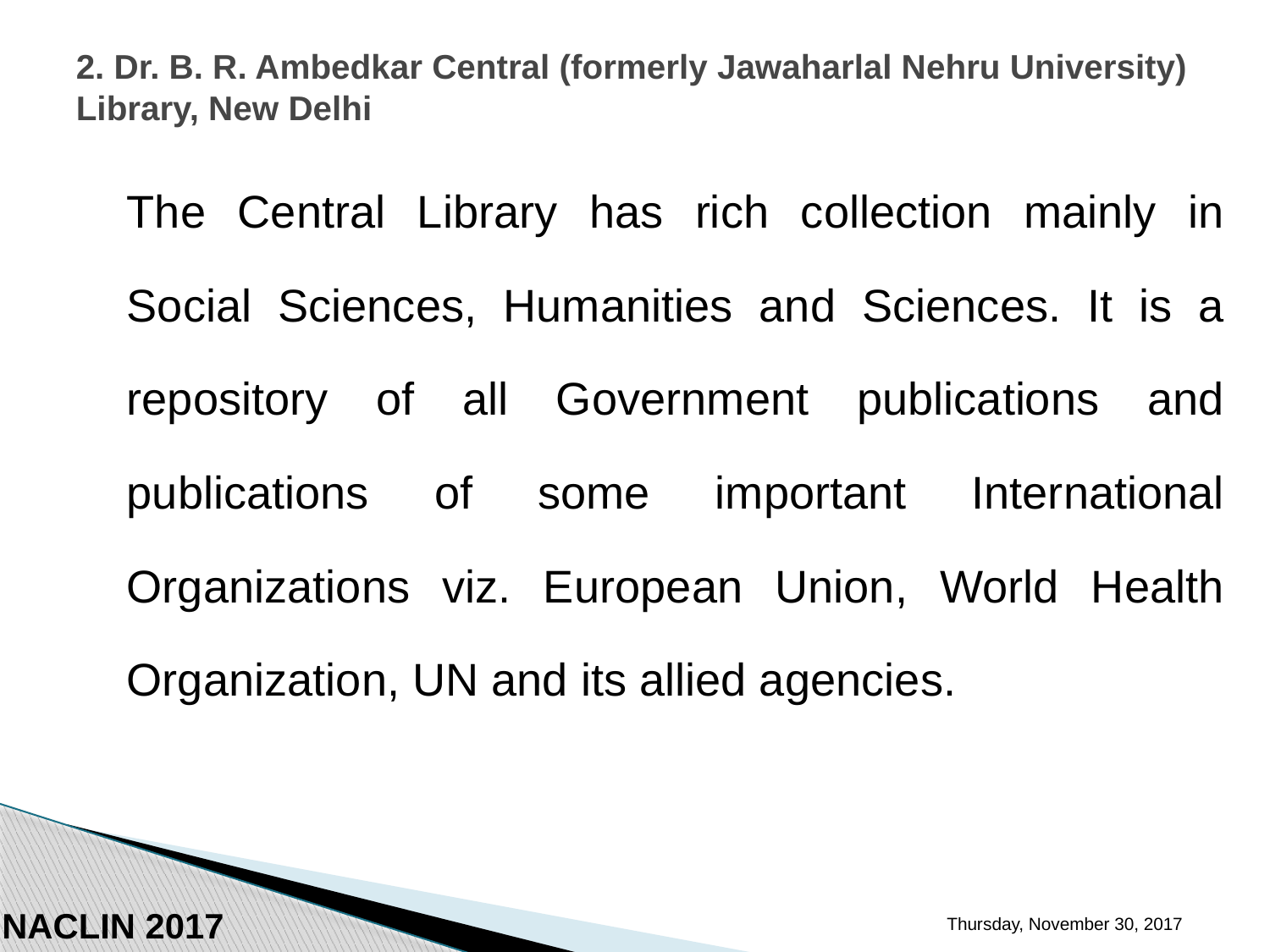

# 2. Dr. B. R. Ambedkar Central (formerly Jawaharlal Nehru University) Library, New Delhi
	The Central Library has rich collection mainly in Social Sciences, Humanities and Sciences. It is a repository of all Government publications and publications of some important International Organizations viz. European Union, World Health Organization, UN and its allied agencies.

Thursday, November 30, 2017
NACLIN 2017